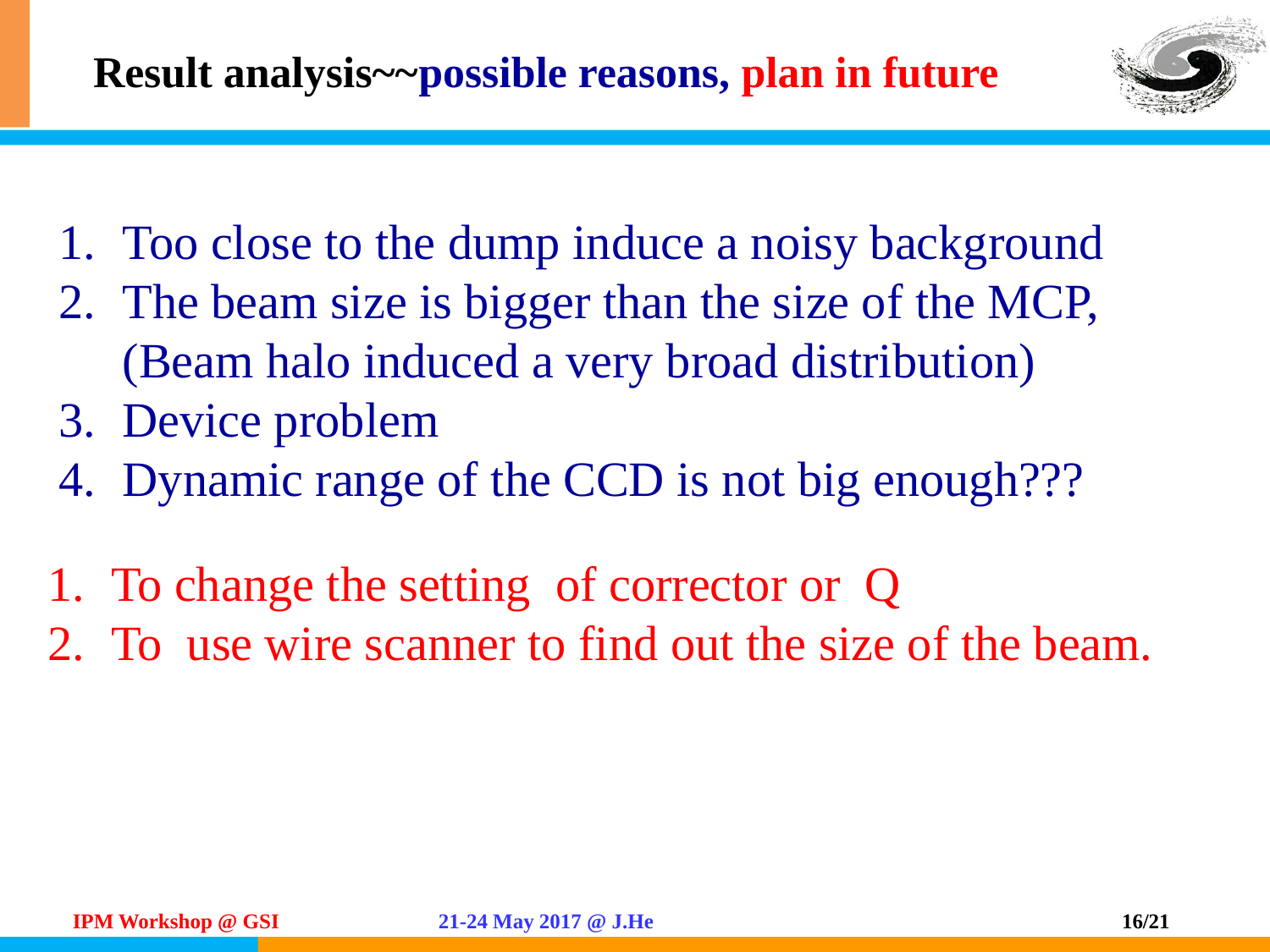

# Result analysis~~possible reasons, plan in future
Too close to the dump induce a noisy background
The beam size is bigger than the size of the MCP,(Beam halo induced a very broad distribution)
Device problem
Dynamic range of the CCD is not big enough???
To change the setting  of corrector or  Q
To  use wire scanner to find out the size of the beam.

IPM Workshop @ GSI                              21-24 May 2017 @ J.He
16/21